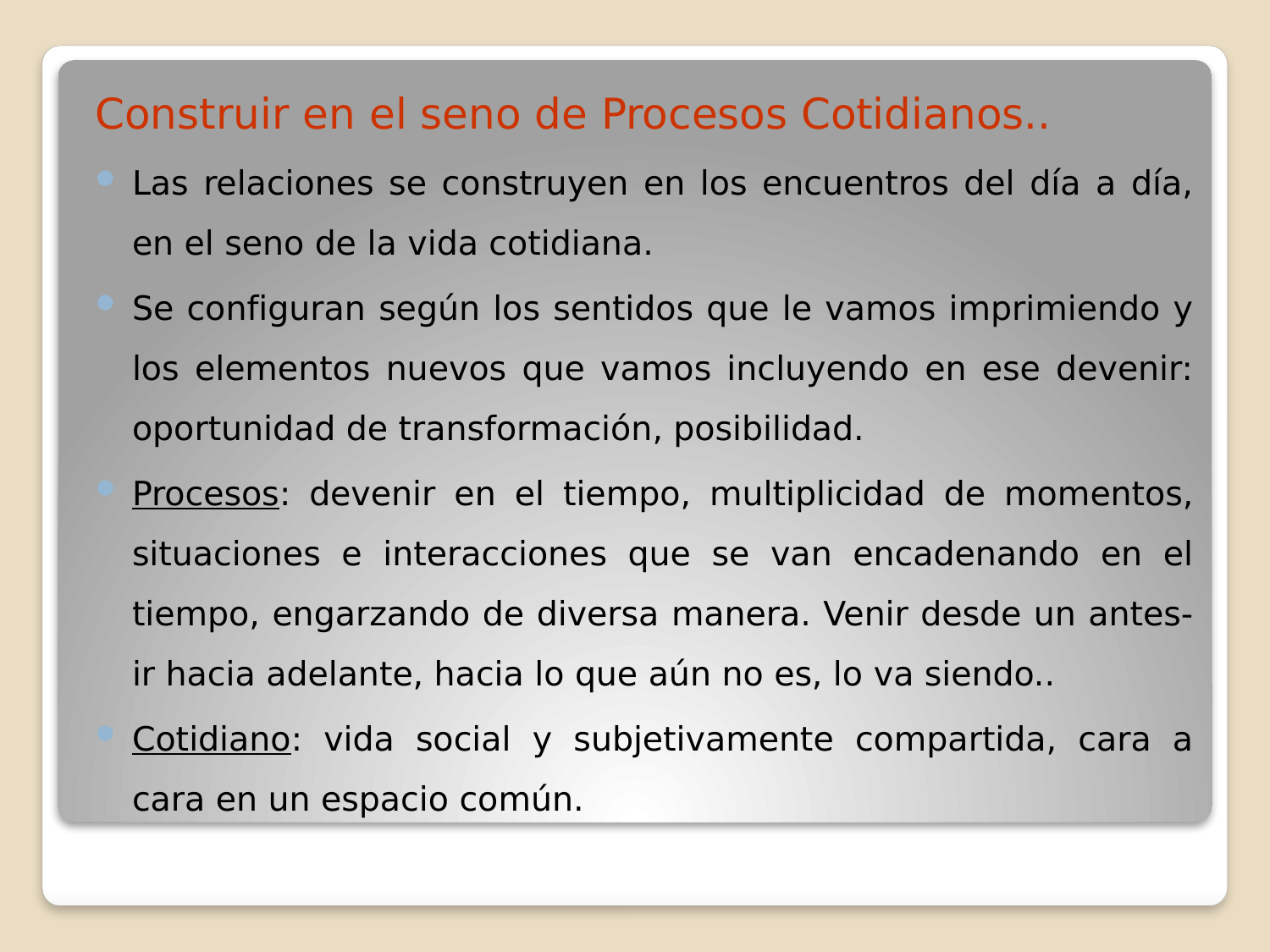

Construir en el seno de Procesos Cotidianos..
Las relaciones se construyen en los encuentros del día a día, en el seno de la vida cotidiana.
Se configuran según los sentidos que le vamos imprimiendo y los elementos nuevos que vamos incluyendo en ese devenir: oportunidad de transformación, posibilidad.
Procesos: devenir en el tiempo, multiplicidad de momentos, situaciones e interacciones que se van encadenando en el tiempo, engarzando de diversa manera. Venir desde un antes- ir hacia adelante, hacia lo que aún no es, lo va siendo..
Cotidiano: vida social y subjetivamente compartida, cara a cara en un espacio común.

#